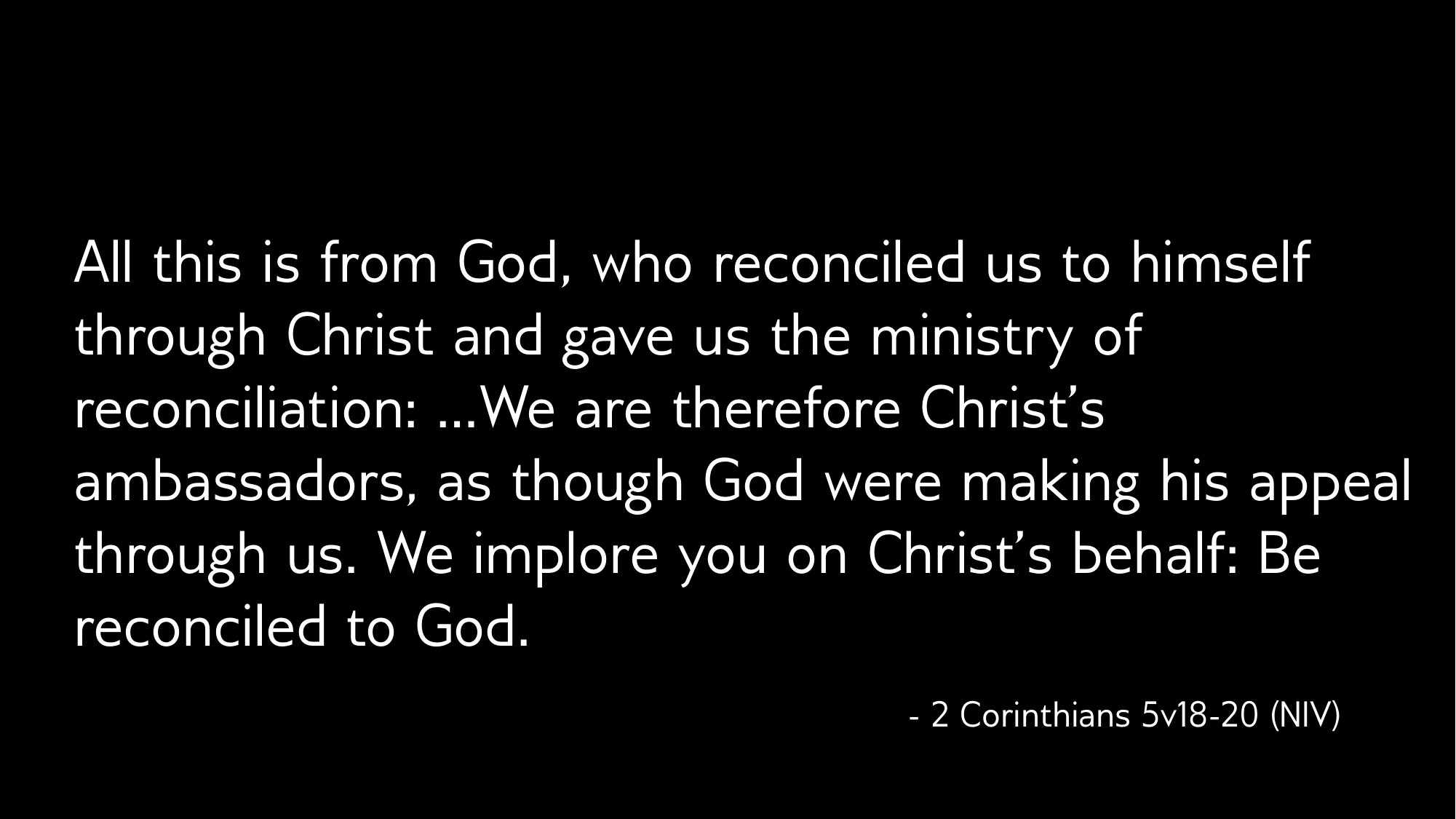

All this is from God, who reconciled us to himself through Christ and gave us the ministry of reconciliation: …We are therefore Christ’s ambassadors, as though God were making his appeal through us. We implore you on Christ’s behalf: Be reconciled to God.
- 2 Corinthians 5v18-20 (NIV)